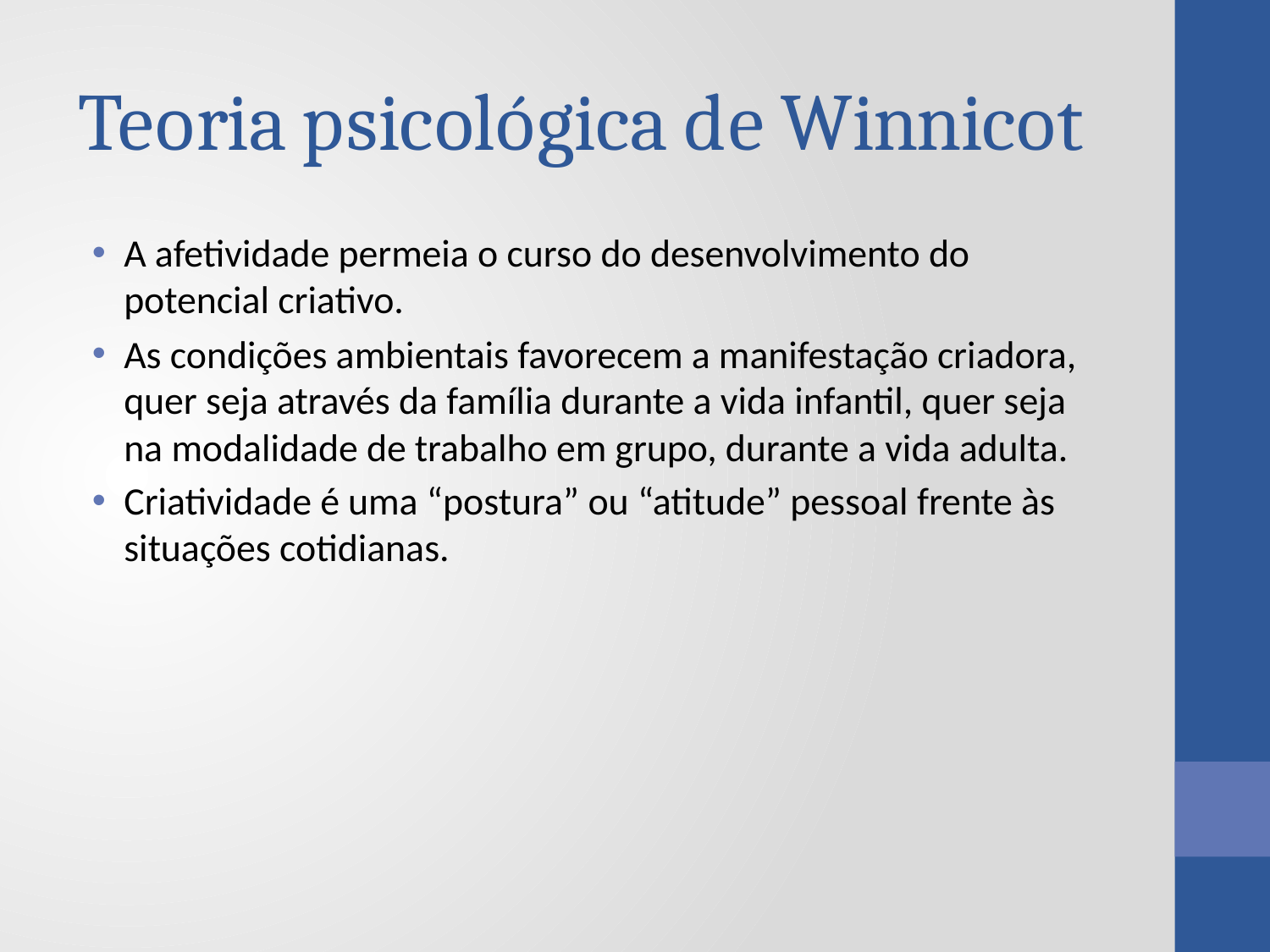

# Teoria psicológica de Winnicot
A afetividade permeia o curso do desenvolvimento do potencial criativo.
As condições ambientais favorecem a manifestação criadora, quer seja através da família durante a vida infantil, quer seja na modalidade de trabalho em grupo, durante a vida adulta.
Criatividade é uma “postura” ou “atitude” pessoal frente às situações cotidianas.